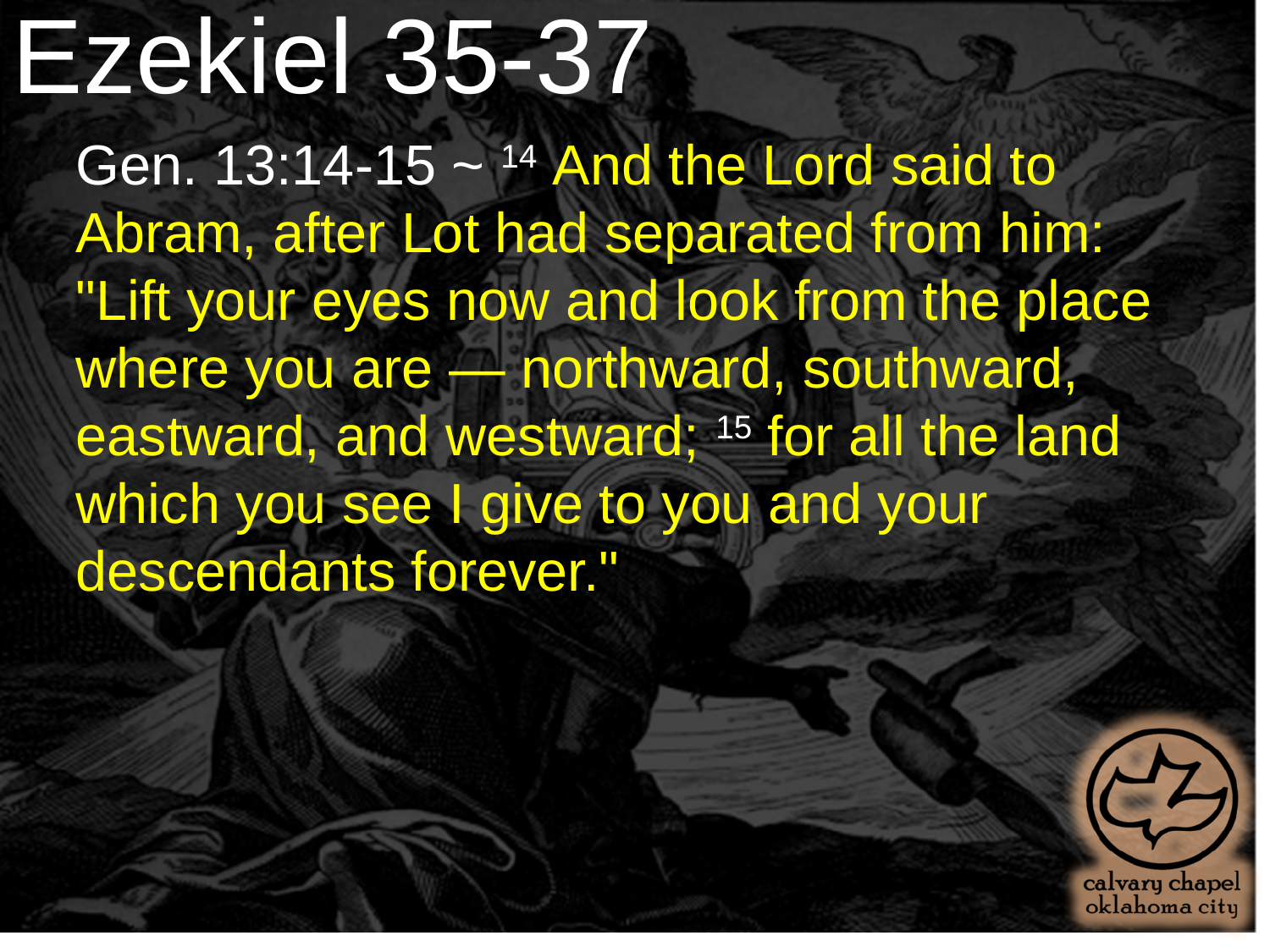

Ezekiel 35-37
Gen. 13:14-15 ~ 14 And the Lord said to Abram, after Lot had separated from him: "Lift your eyes now and look from the place where you are — northward, southward, eastward, and westward; 15 for all the land which you see I give to you and your descendants forever."